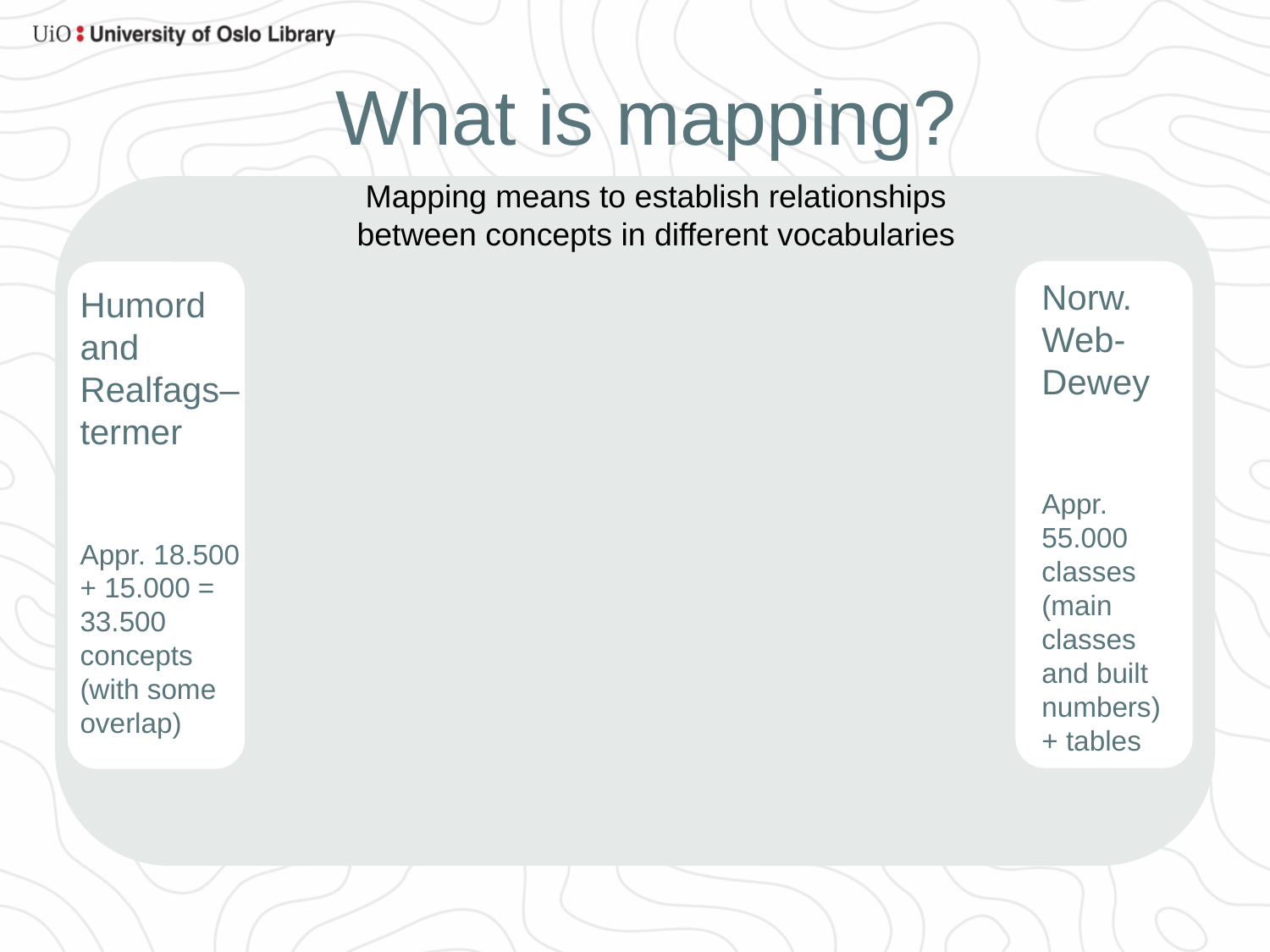

# What is mapping?
	Mapping means to establish relationships
	between concepts in different vocabularies

Norw.
Web-Dewey
Appr. 55.000 classes (main classes and built numbers) + tables
Humord
and
Realfags–
termer
Appr. 18.500
+ 15.000 =
33.500
concepts
(with some overlap)